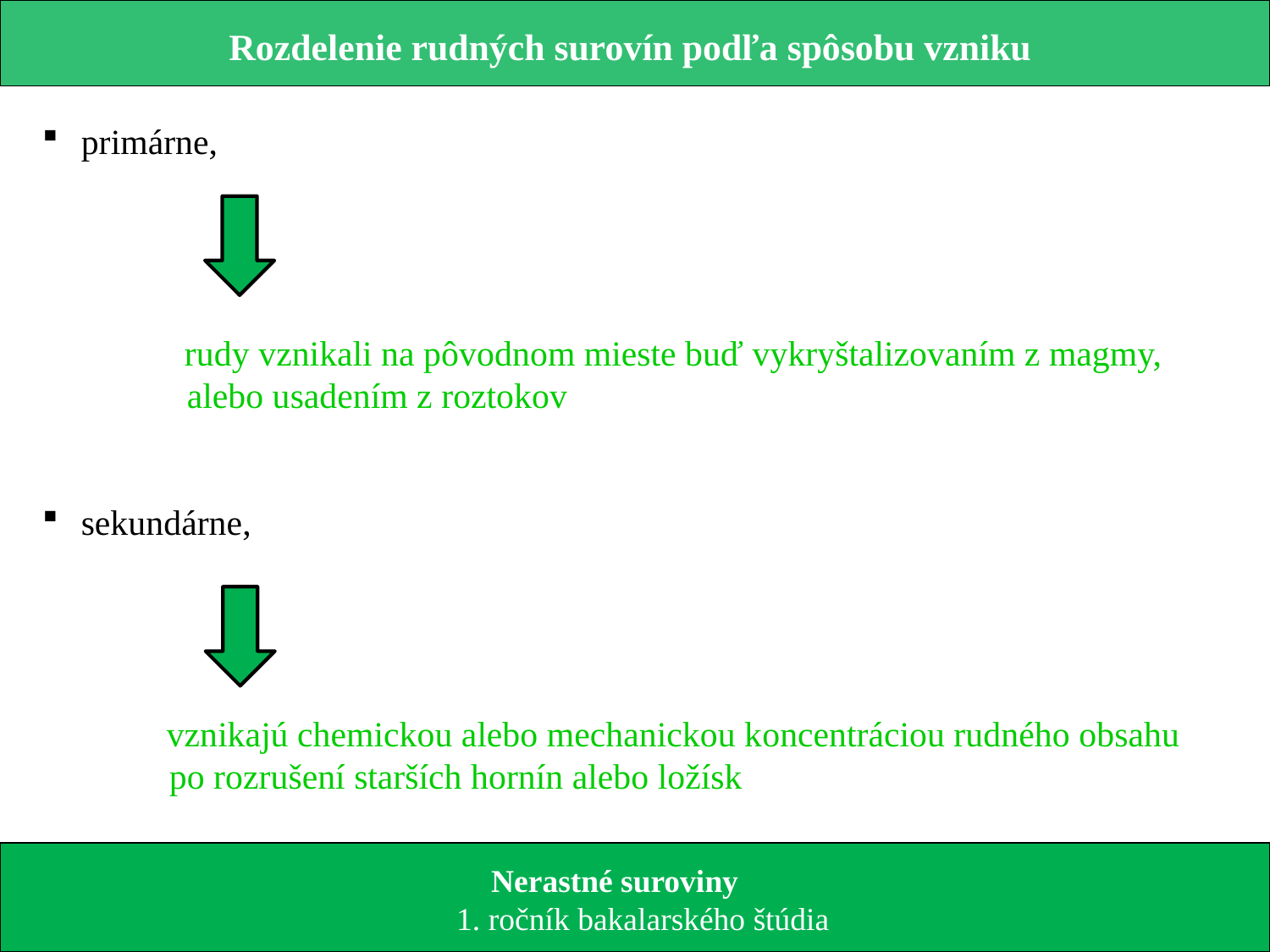

Rozdelenie rudných surovín podľa spôsobu vzniku

 primárne,

                rudy vznikali na pôvodnom mieste buď vykryštalizovaním z magmy,
	  alebo usadením z roztokov

 sekundárne,

              vznikajú chemickou alebo mechanickou koncentráciou rudného obsahu
	po rozrušení starších hornín alebo ložísk

  Nerastné suroviny
  1. ročník bakalarského štúdia